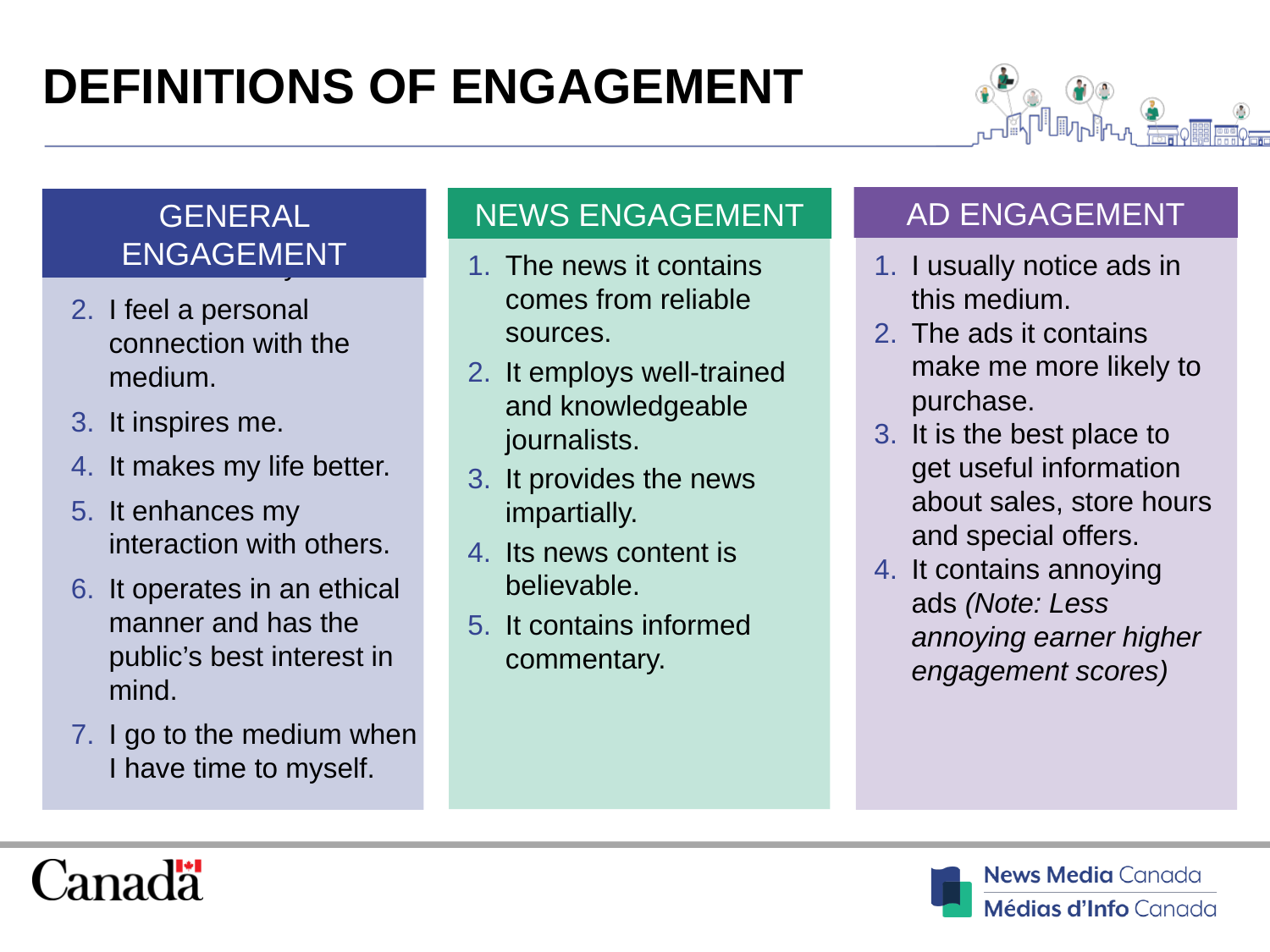

DEFINITIONS OF ENGAGEMENT
AD ENGAGEMENT
NEWS ENGAGEMENT
GENERAL ENGAGEMENT

It is trustworthy.
I feel a personal connection with the medium.
It inspires me.
It makes my life better.
It enhances my interaction with others.
It operates in an ethical manner and has the public’s best interest in mind.
I go to the medium when I have time to myself.

I usually notice ads in this medium.
The ads it contains make me more likely to purchase.
It is the best place to get useful information about sales, store hours and special offers.
It contains annoying ads (Note: Less annoying earner higher engagement scores)

The news it contains comes from reliable sources.
It employs well-trained and knowledgeable journalists.
It provides the news impartially.
Its news content is believable.
It contains informed commentary.